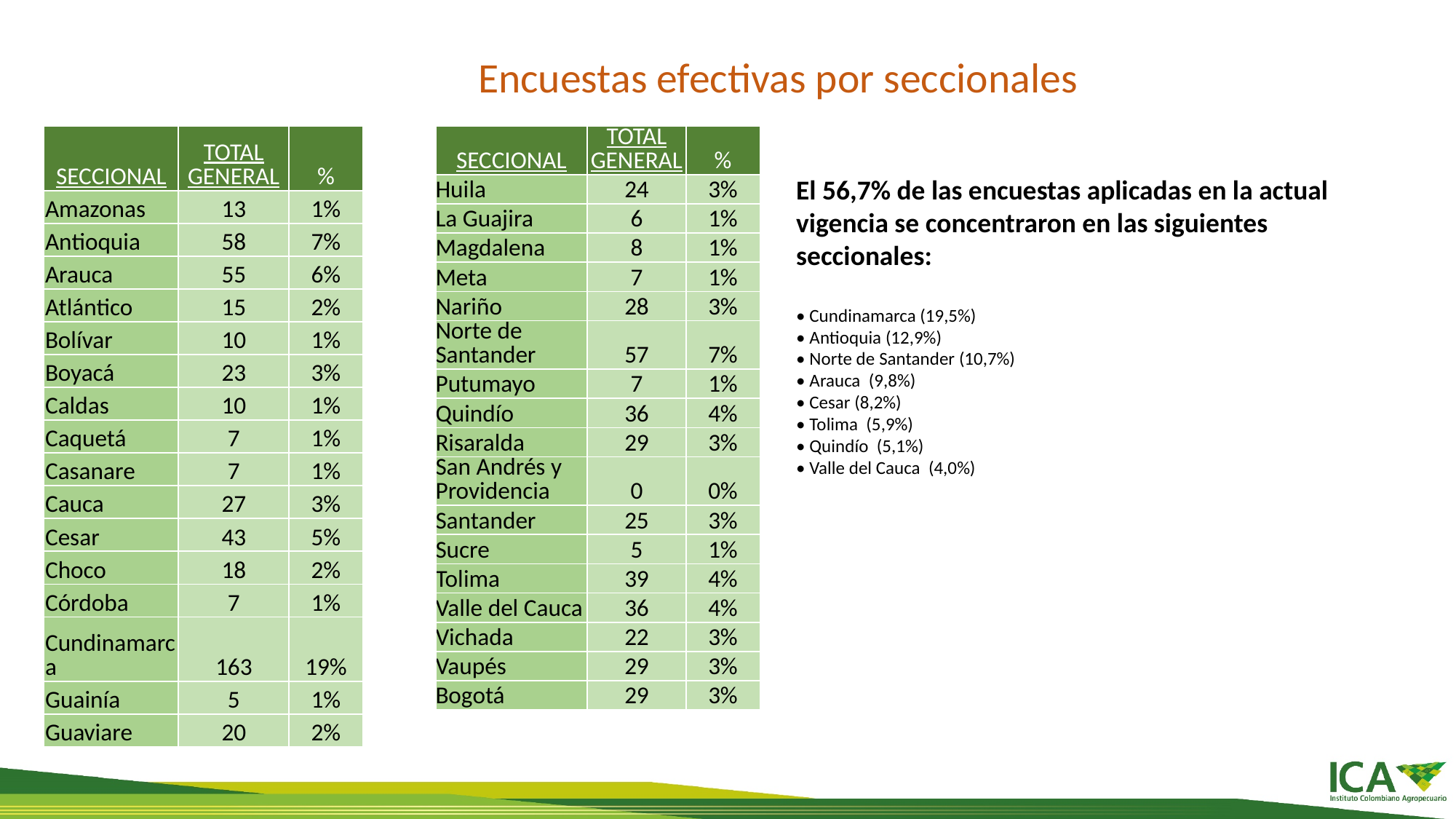

# Encuestas efectivas por seccionales
| SECCIONAL | TOTAL GENERAL | % |
| --- | --- | --- |
| Huila | 24 | 3% |
| La Guajira | 6 | 1% |
| Magdalena | 8 | 1% |
| Meta | 7 | 1% |
| Nariño | 28 | 3% |
| Norte de Santander | 57 | 7% |
| Putumayo | 7 | 1% |
| Quindío | 36 | 4% |
| Risaralda | 29 | 3% |
| San Andrés y Providencia | 0 | 0% |
| Santander | 25 | 3% |
| Sucre | 5 | 1% |
| Tolima | 39 | 4% |
| Valle del Cauca | 36 | 4% |
| Vichada | 22 | 3% |
| Vaupés | 29 | 3% |
| Bogotá | 29 | 3% |
| SECCIONAL | TOTAL GENERAL | % |
| --- | --- | --- |
| Amazonas | 13 | 1% |
| Antioquia | 58 | 7% |
| Arauca | 55 | 6% |
| Atlántico | 15 | 2% |
| Bolívar | 10 | 1% |
| Boyacá | 23 | 3% |
| Caldas | 10 | 1% |
| Caquetá | 7 | 1% |
| Casanare | 7 | 1% |
| Cauca | 27 | 3% |
| Cesar | 43 | 5% |
| Choco | 18 | 2% |
| Córdoba | 7 | 1% |
| Cundinamarca | 163 | 19% |
| Guainía | 5 | 1% |
| Guaviare | 20 | 2% |
El 56,7% de las encuestas aplicadas en la actual vigencia se concentraron en las siguientes seccionales:

• Cundinamarca (19,5%)
• Antioquia (12,9%)
• Norte de Santander (10,7%)
• Arauca  (9,8%)
• Cesar (8,2%)
• Tolima  (5,9%)
• Quindío  (5,1%)
• Valle del Cauca  (4,0%)